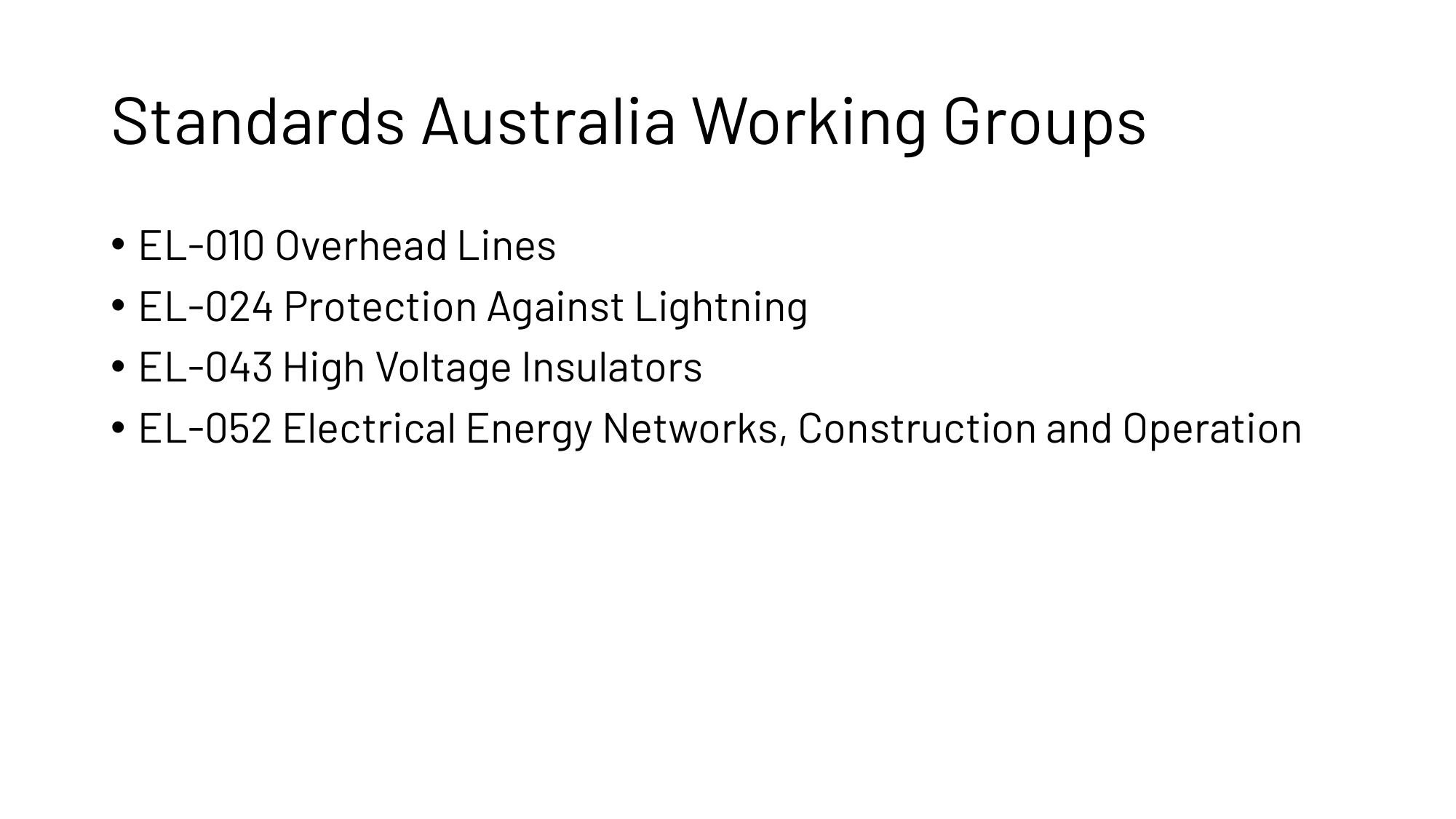

# Standards Australia Working Groups
EL-010 Overhead Lines
EL-024 Protection Against Lightning
EL-043 High Voltage Insulators
EL-052 Electrical Energy Networks, Construction and Operation